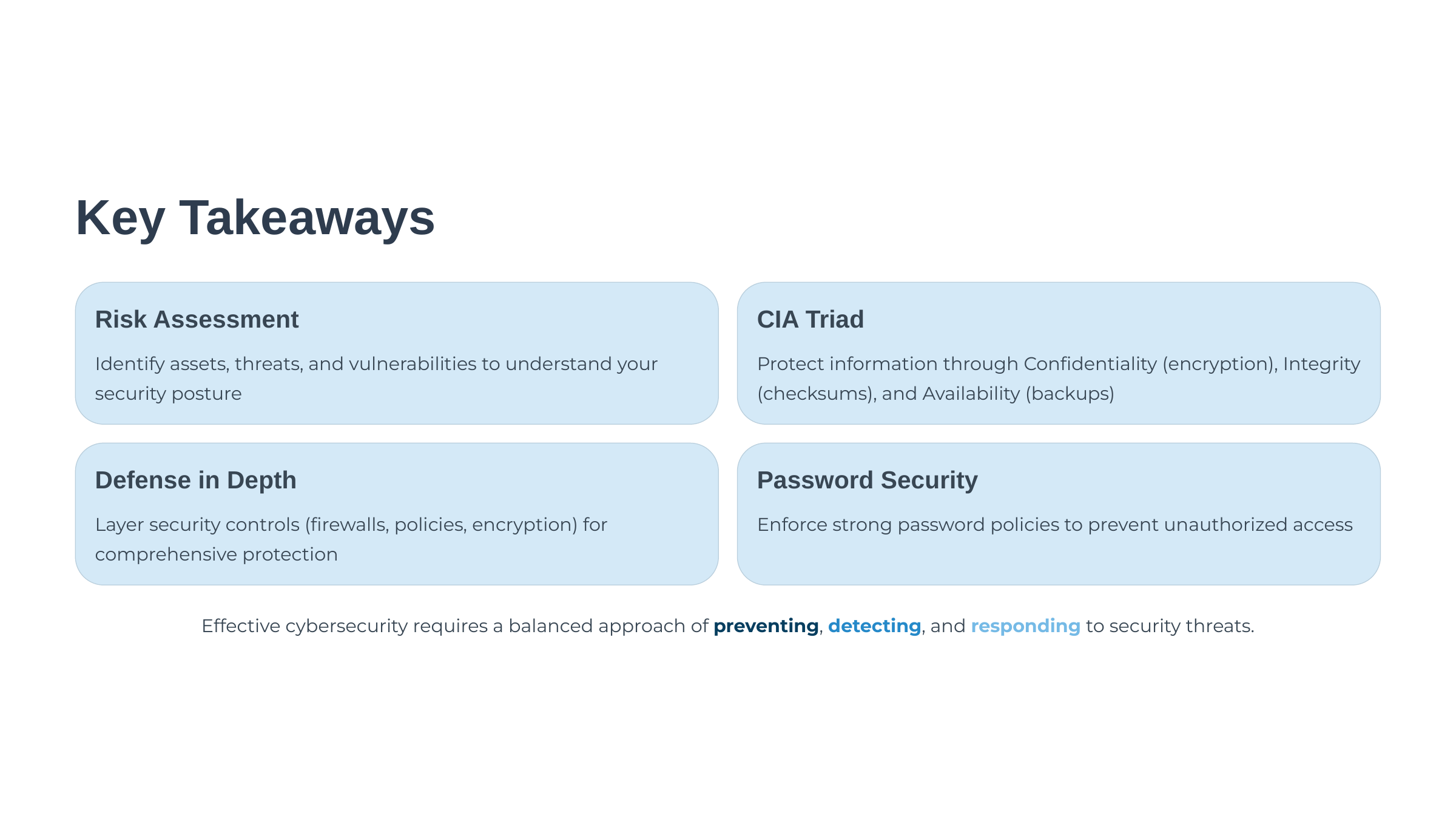

Key Takeaways

Risk Assessment
CIA Triad
Identify assets, threats, and vulnerabilities to understand your security posture
Protect information through Confidentiality (encryption), Integrity (checksums), and Availability (backups)

Defense in Depth
Password Security
Layer security controls (firewalls, policies, encryption) for comprehensive protection
Enforce strong password policies to prevent unauthorized access
Effective cybersecurity requires a balanced approach of preventing, detecting, and responding to security threats.